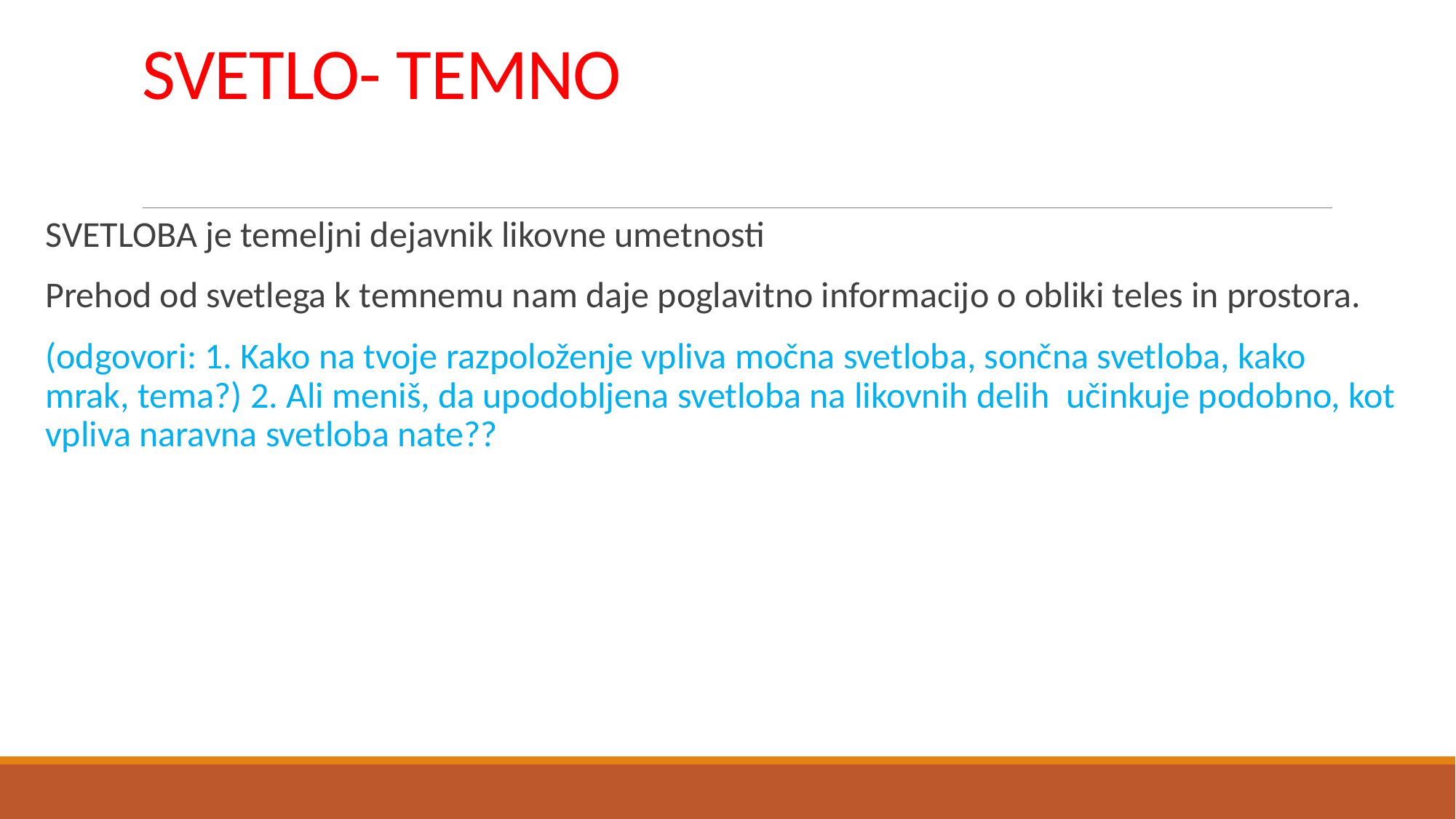

# SVETLO- TEMNO
SVETLOBA je temeljni dejavnik likovne umetnosti
Prehod od svetlega k temnemu nam daje poglavitno informacijo o obliki teles in prostora.
(odgovori: 1. Kako na tvoje razpoloženje vpliva močna svetloba, sončna svetloba, kako  mrak, tema?) 2. Ali meniš, da upodobljena svetloba na likovnih delih  učinkuje podobno, kot vpliva naravna svetloba nate??